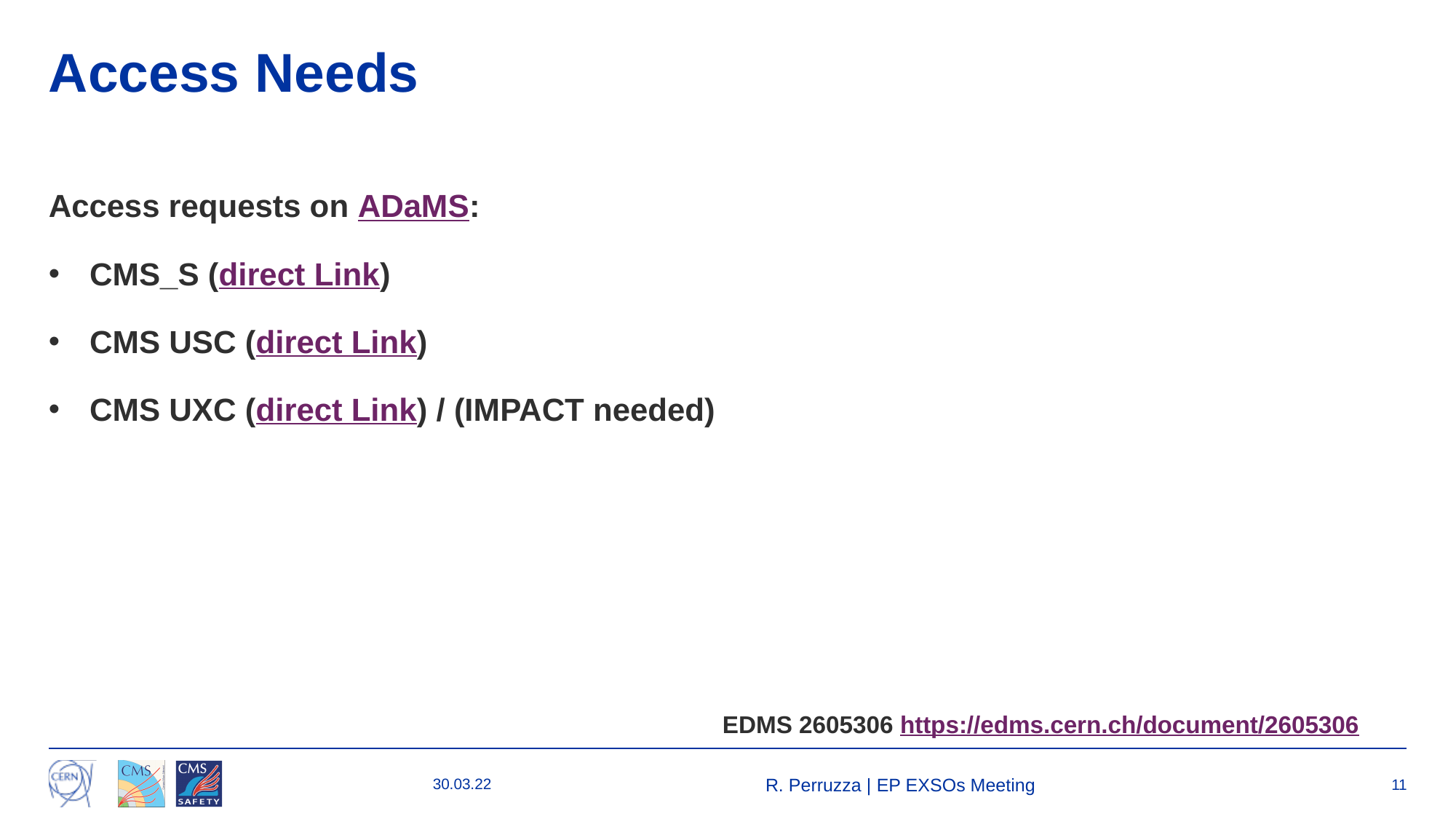

# Access Needs
Access requests on ADaMS:
CMS_S (direct Link)
CMS USC (direct Link)
CMS UXC (direct Link) / (IMPACT needed)
EDMS 2605306 https://edms.cern.ch/document/2605306
30.03.22
R. Perruzza | EP EXSOs Meeting
11